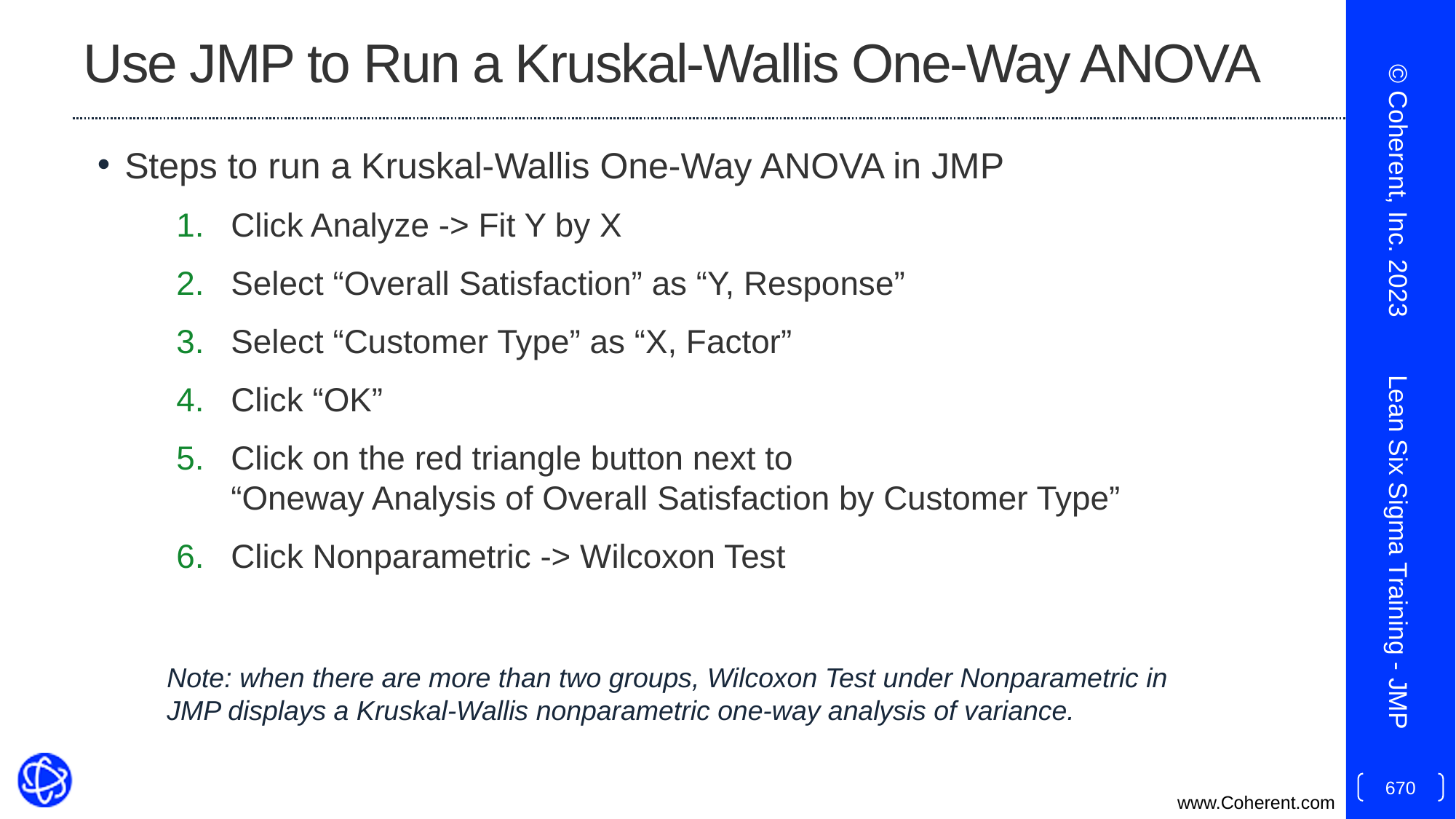

# Use JMP to Run a Kruskal-Wallis One-Way ANOVA
Steps to run a Kruskal-Wallis One-Way ANOVA in JMP
Click Analyze -> Fit Y by X
Select “Overall Satisfaction” as “Y, Response”
Select “Customer Type” as “X, Factor”
Click “OK”
Click on the red triangle button next to
“Oneway Analysis of Overall Satisfaction by Customer Type”
Click Nonparametric -> Wilcoxon Test

© Coherent, Inc. 2023
Lean Six Sigma Training - JMP
Note: when there are more than two groups, Wilcoxon Test under Nonparametric in JMP displays a Kruskal-Wallis nonparametric one-way analysis of variance.
670